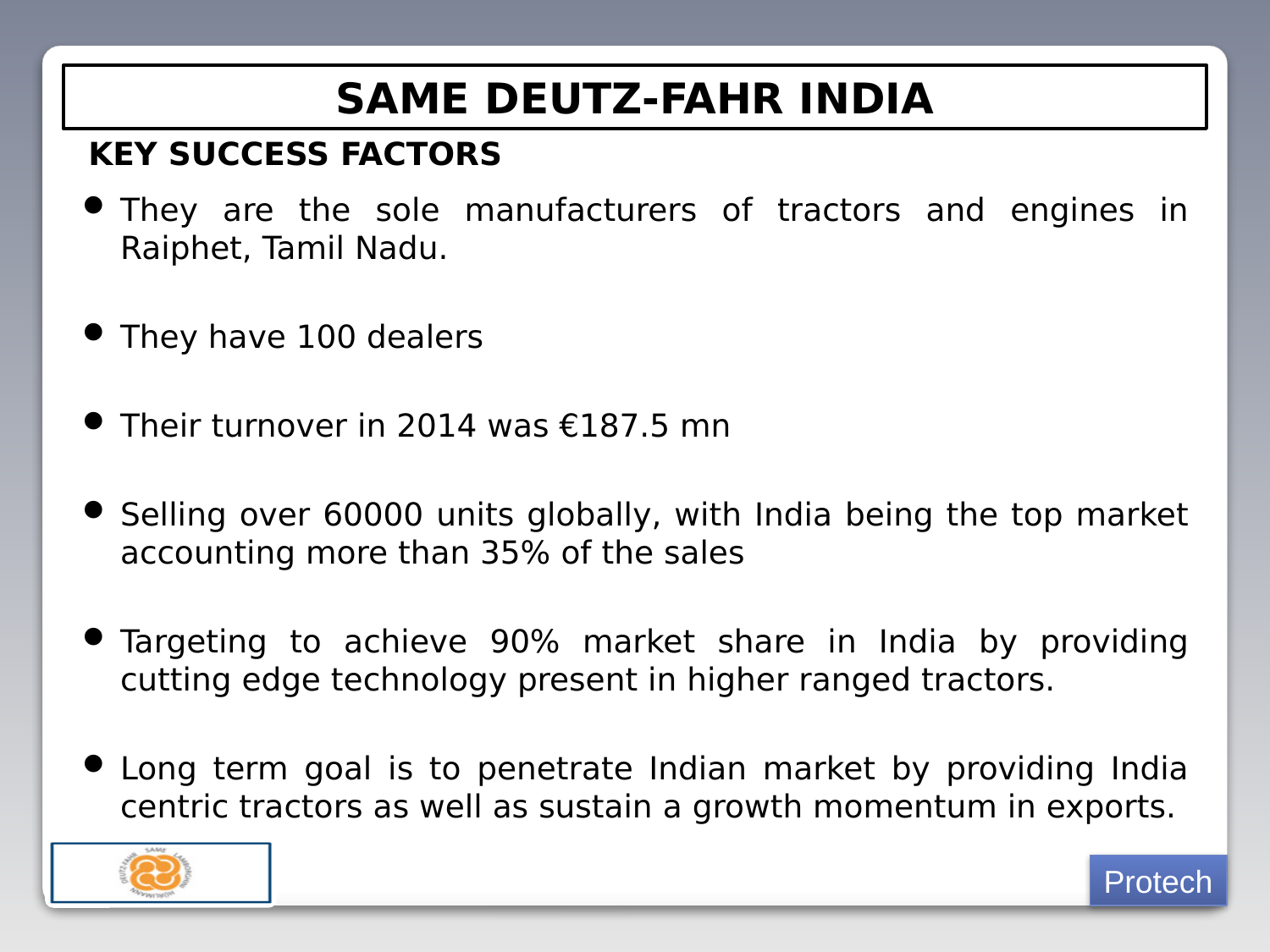

SAME DEUTZ-FAHR INDIA
KEY SUCCESS FACTORS
They are the sole manufacturers of tractors and engines in Raiphet, Tamil Nadu.

They have 100 dealers

Their turnover in 2014 was €187.5 mn

Selling over 60000 units globally, with India being the top market accounting more than 35% of the sales

Targeting to achieve 90% market share in India by providing cutting edge technology present in higher ranged tractors.

Long term goal is to penetrate Indian market by providing India centric tractors as well as sustain a growth momentum in exports.

Protech